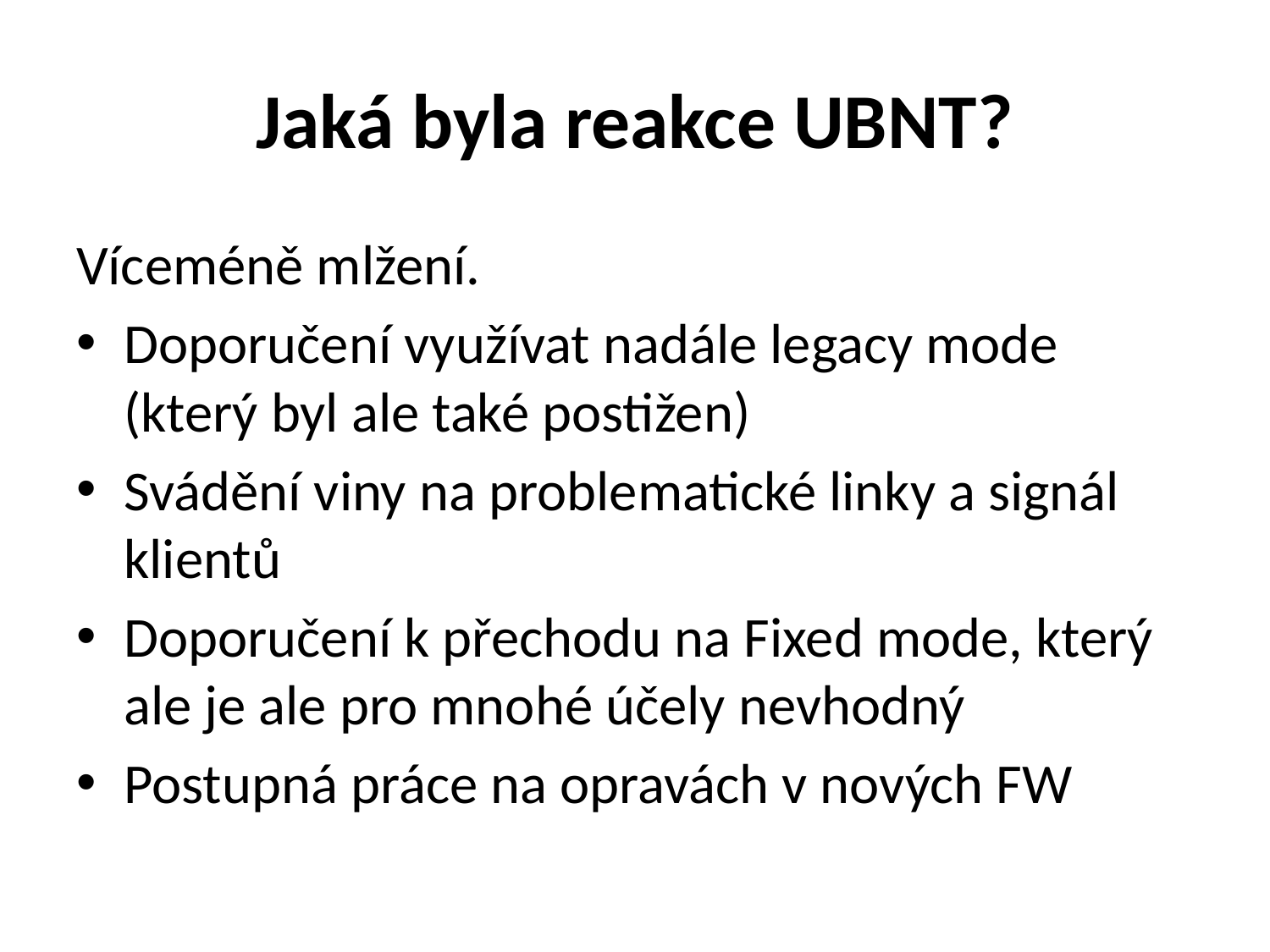

# Jaká byla reakce UBNT?
Víceméně mlžení.
Doporučení využívat nadále legacy mode (který byl ale také postižen)
Svádění viny na problematické linky a signál klientů
Doporučení k přechodu na Fixed mode, který ale je ale pro mnohé účely nevhodný
Postupná práce na opravách v nových FW